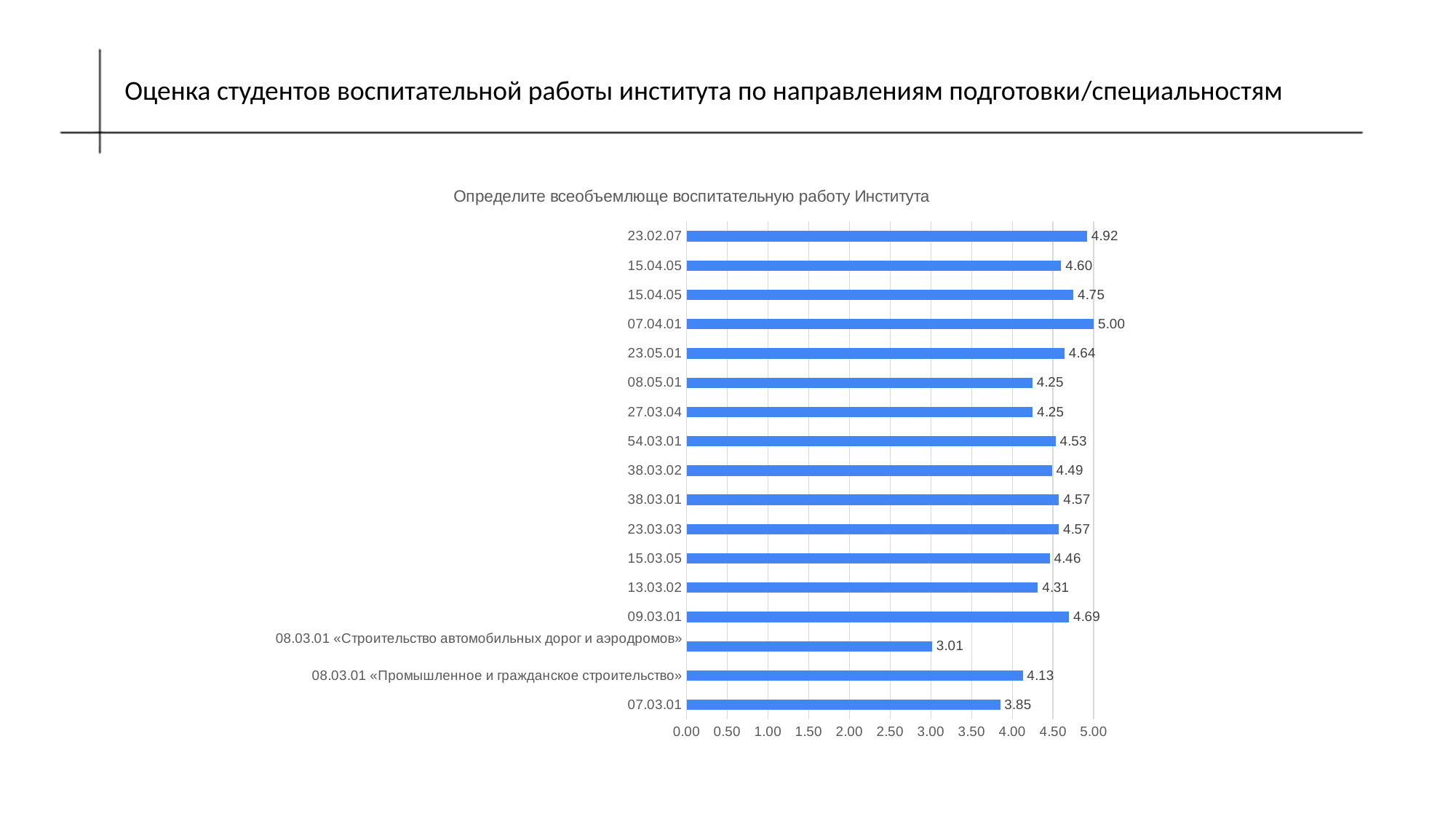

Оценка студентов воспитательной работы института по направлениям подготовки/специальностям

### Chart:

| Category | Определите всеобъемлюще воспитательную работу Института |
|---|---|
| 07.03.01 | 3.8504828504828503 |
| 08.03.01 «Промышленное и гражданское строительство» | 4.128205128205128 |
| 08.03.01 «Строительство автомобильных дорог и аэродромов»
 | 3.0142857142857142 |
| 09.03.01 | 4.694444444444444 |
| 13.03.02 | 4.313988095238095 |
| 15.03.05 | 4.458522727272728 |
| 23.03.03 | 4.571428571428571 |
| 38.03.01 | 4.573703703703704 |
| 38.03.02 | 4.486111111111111 |
| 54.03.01 | 4.531746031746032 |
| 27.03.04 | 4.25 |
| 08.05.01 | 4.24731240981241 |
| 23.05.01 | 4.63989898989899 |
| 07.04.01 | 5.0 |
| 15.04.05 | 4.75 |
| 15.04.05 | 4.6 |
| 23.02.07 | 4.916666666666667 |